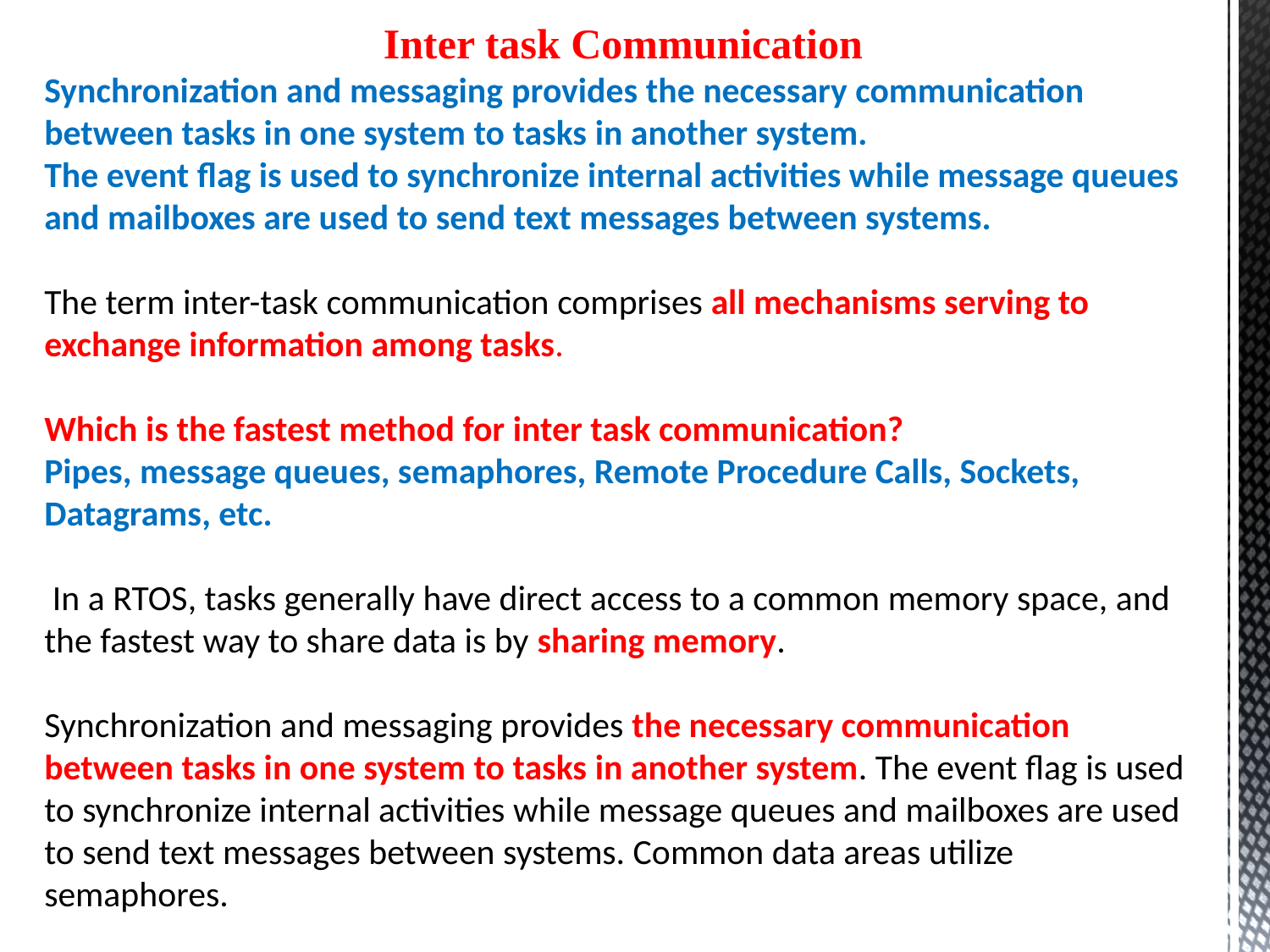

Inter task Communication
Synchronization and messaging provides the necessary communication between tasks in one system to tasks in another system.
The event flag is used to synchronize internal activities while message queues and mailboxes are used to send text messages between systems.

The term inter-task communication comprises all mechanisms serving to exchange information among tasks.

Which is the fastest method for inter task communication?
Pipes, message queues, semaphores, Remote Procedure Calls, Sockets, Datagrams, etc.

 In a RTOS, tasks generally have direct access to a common memory space, and the fastest way to share data is by sharing memory.

Synchronization and messaging provides the necessary communication between tasks in one system to tasks in another system. The event flag is used to synchronize internal activities while message queues and mailboxes are used to send text messages between systems. Common data areas utilize semaphores.